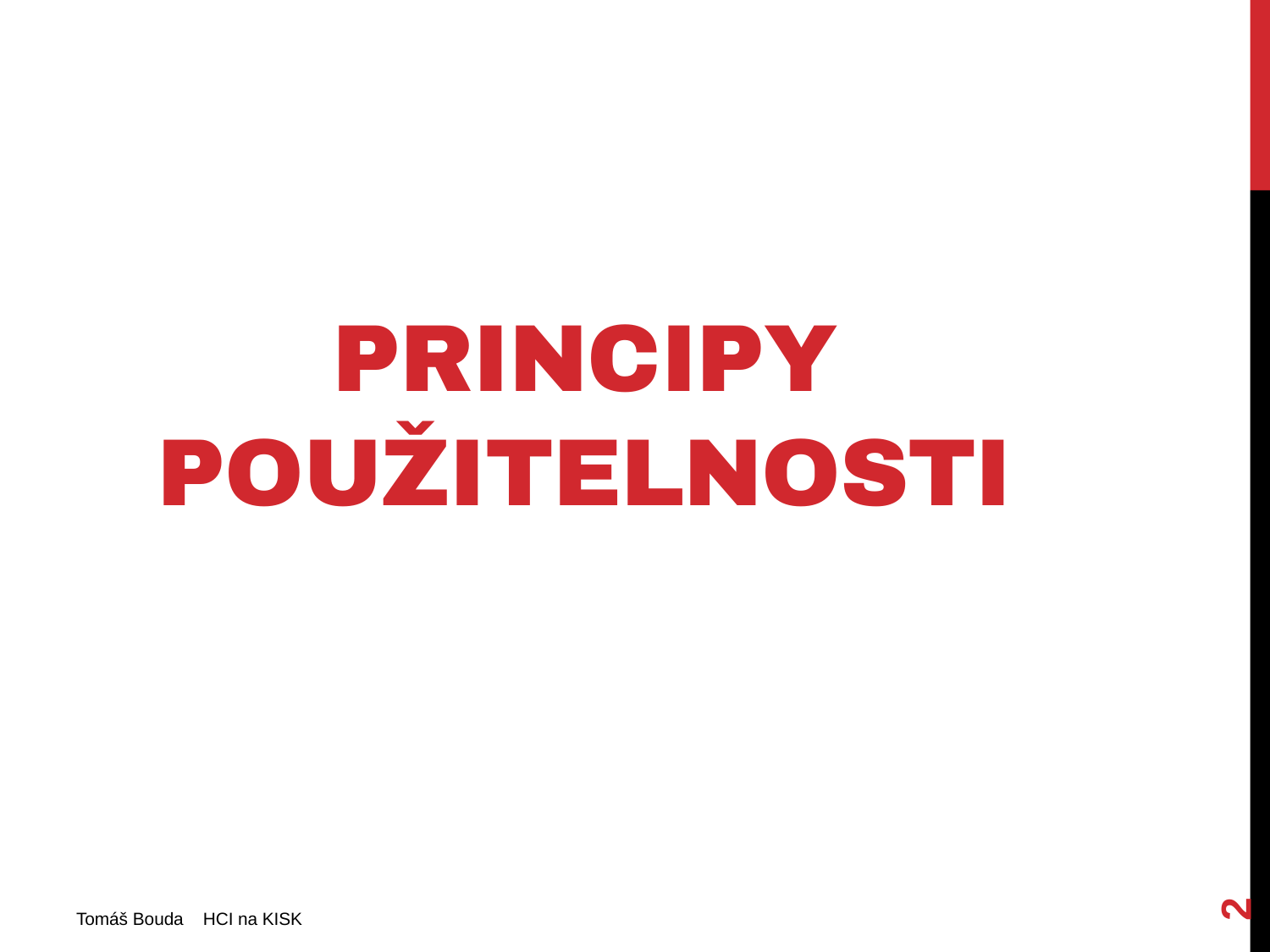

# Principy použitelnosti
2
Tomáš Bouda    HCI na KISK